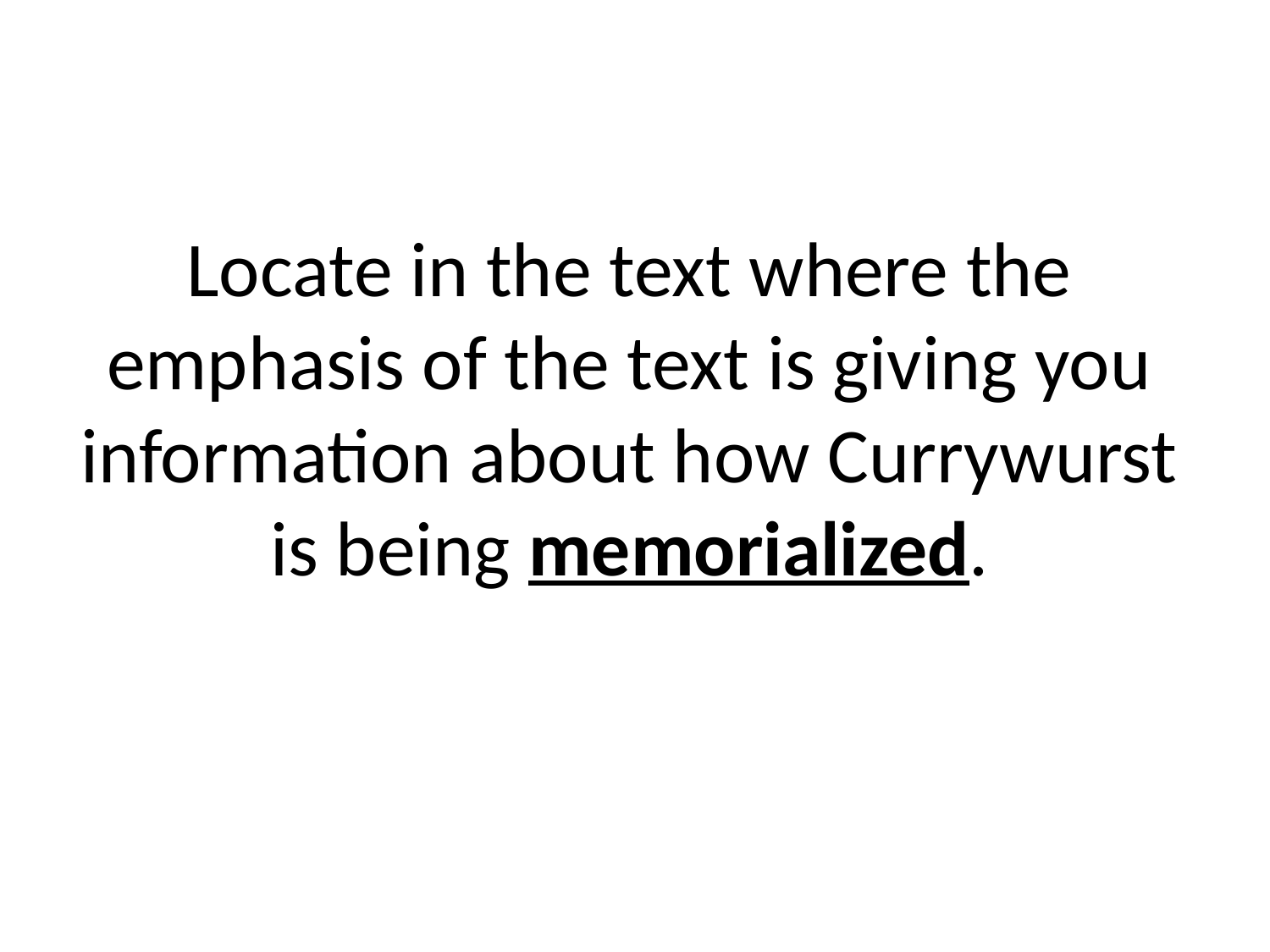

# Locate in the text where the emphasis of the text is giving you information about how Currywurst is being memorialized.